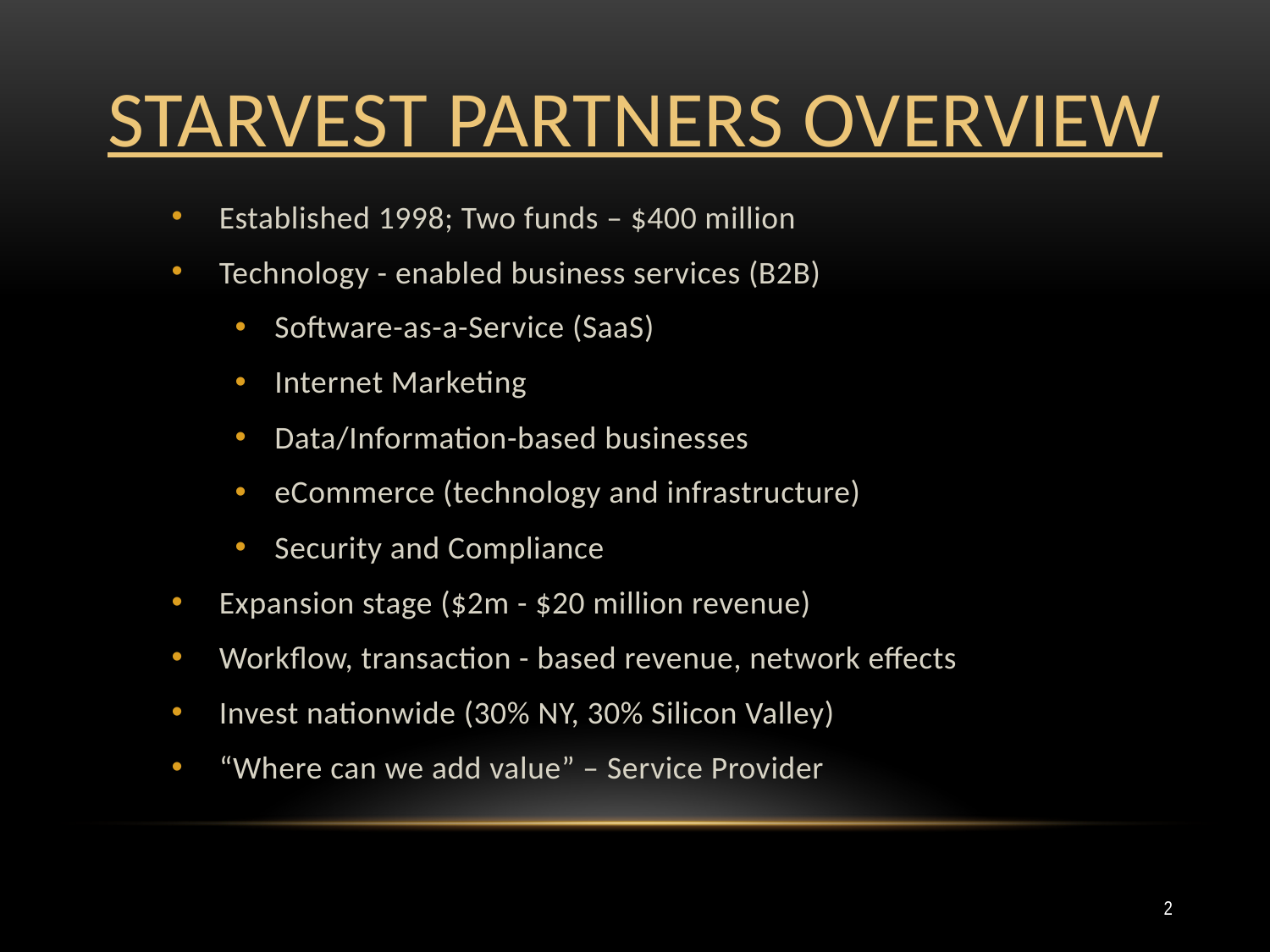

# Starvest partners overview
Established 1998; Two funds – $400 million
Technology - enabled business services (B2B)
Software-as-a-Service (SaaS)
Internet Marketing
Data/Information-based businesses
eCommerce (technology and infrastructure)
Security and Compliance
Expansion stage ($2m - $20 million revenue)
Workflow, transaction - based revenue, network effects
Invest nationwide (30% NY, 30% Silicon Valley)
“Where can we add value” – Service Provider

2